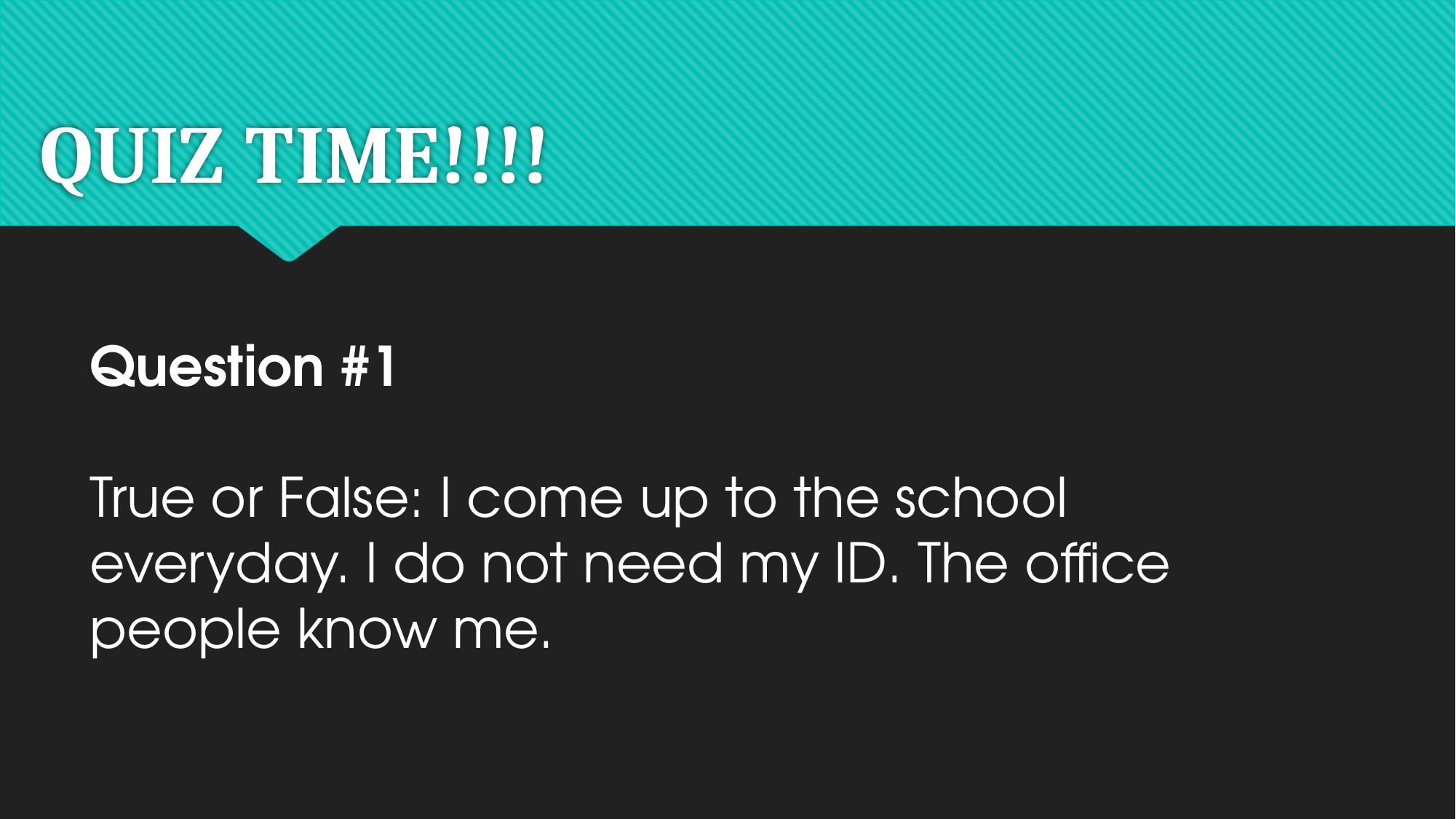

# QUIZ TIME!!!!
Question #1

True or False: I come up to the school everyday. I do not need my ID. The office people know me.